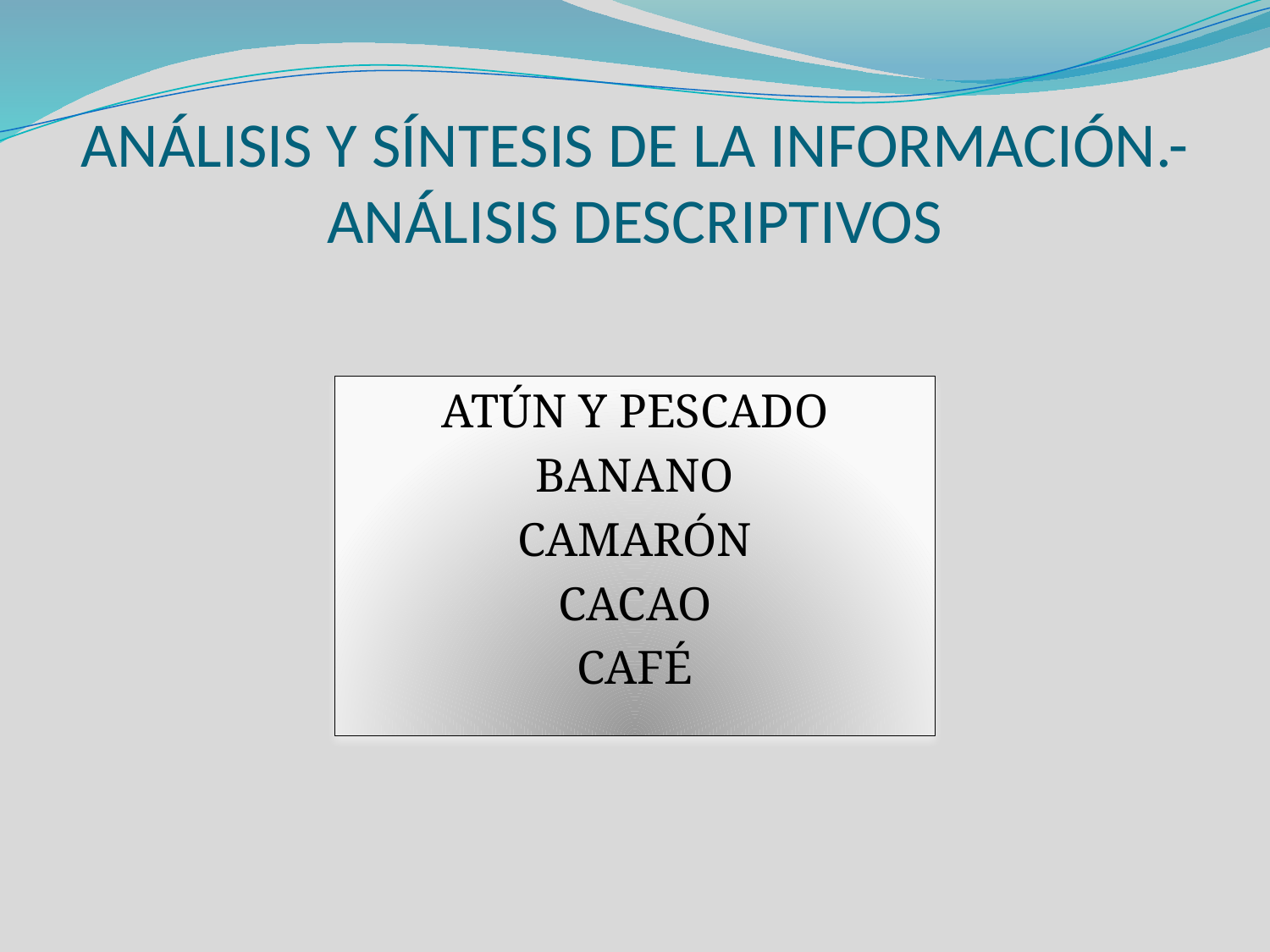

# ANÁLISIS Y SÍNTESIS DE LA INFORMACIÓN.- ANÁLISIS DESCRIPTIVOS
ATÚN Y PESCADO
BANANO
CAMARÓN
CACAO
CAFÉ